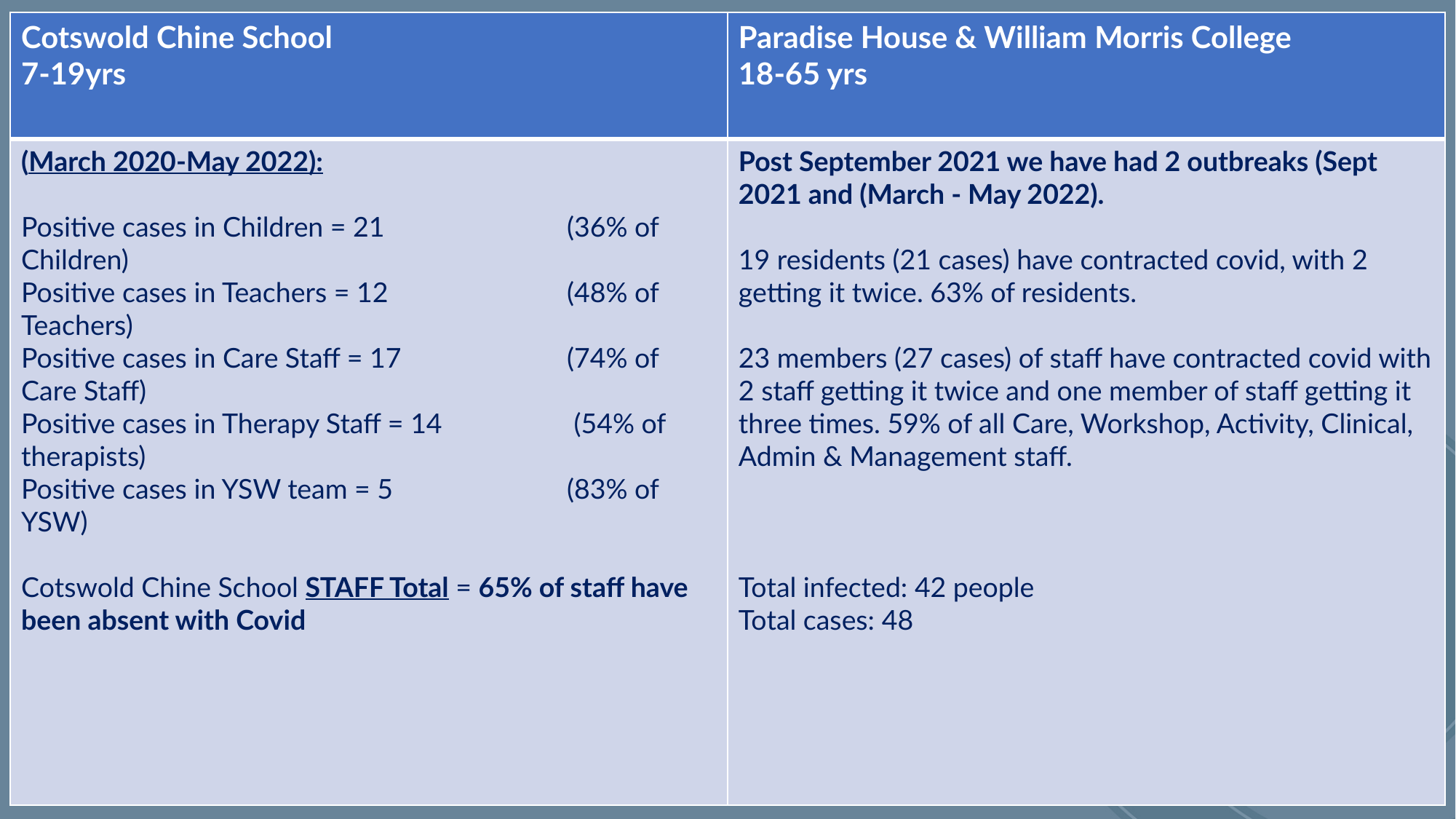

| Cotswold Chine School 7-19yrs | Paradise House & William Morris College 18-65 yrs |
| --- | --- |
| (March 2020-May 2022):   Positive cases in Children = 21 (36% of Children) Positive cases in Teachers = 12 (48% of Teachers) Positive cases in Care Staff = 17 (74% of Care Staff) Positive cases in Therapy Staff = 14 (54% of therapists) Positive cases in YSW team = 5 (83% of YSW)   Cotswold Chine School STAFF Total = 65% of staff have been absent with Covid | Post September 2021 we have had 2 outbreaks (Sept 2021 and (March - May 2022).   19 residents (21 cases) have contracted covid, with 2 getting it twice. 63% of residents.   23 members (27 cases) of staff have contracted covid with 2 staff getting it twice and one member of staff getting it three times. 59% of all Care, Workshop, Activity, Clinical, Admin & Management staff.   Total infected: 42 people Total cases: 48 |